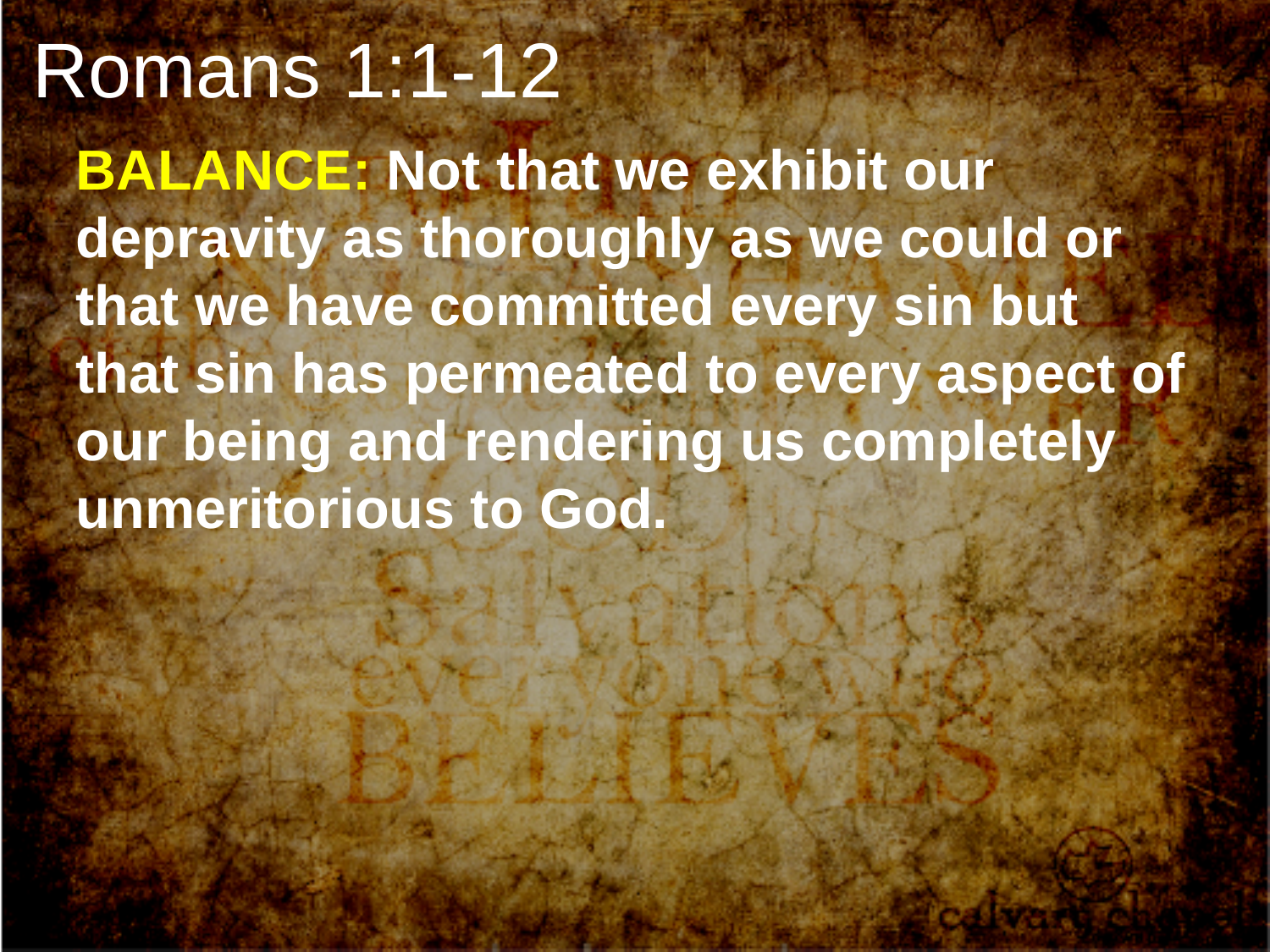

Romans 1:1-12
BALANCE: Not that we exhibit our depravity as thoroughly as we could or that we have committed every sin but that sin has permeated to every aspect of our being and rendering us completely unmeritorious to God.